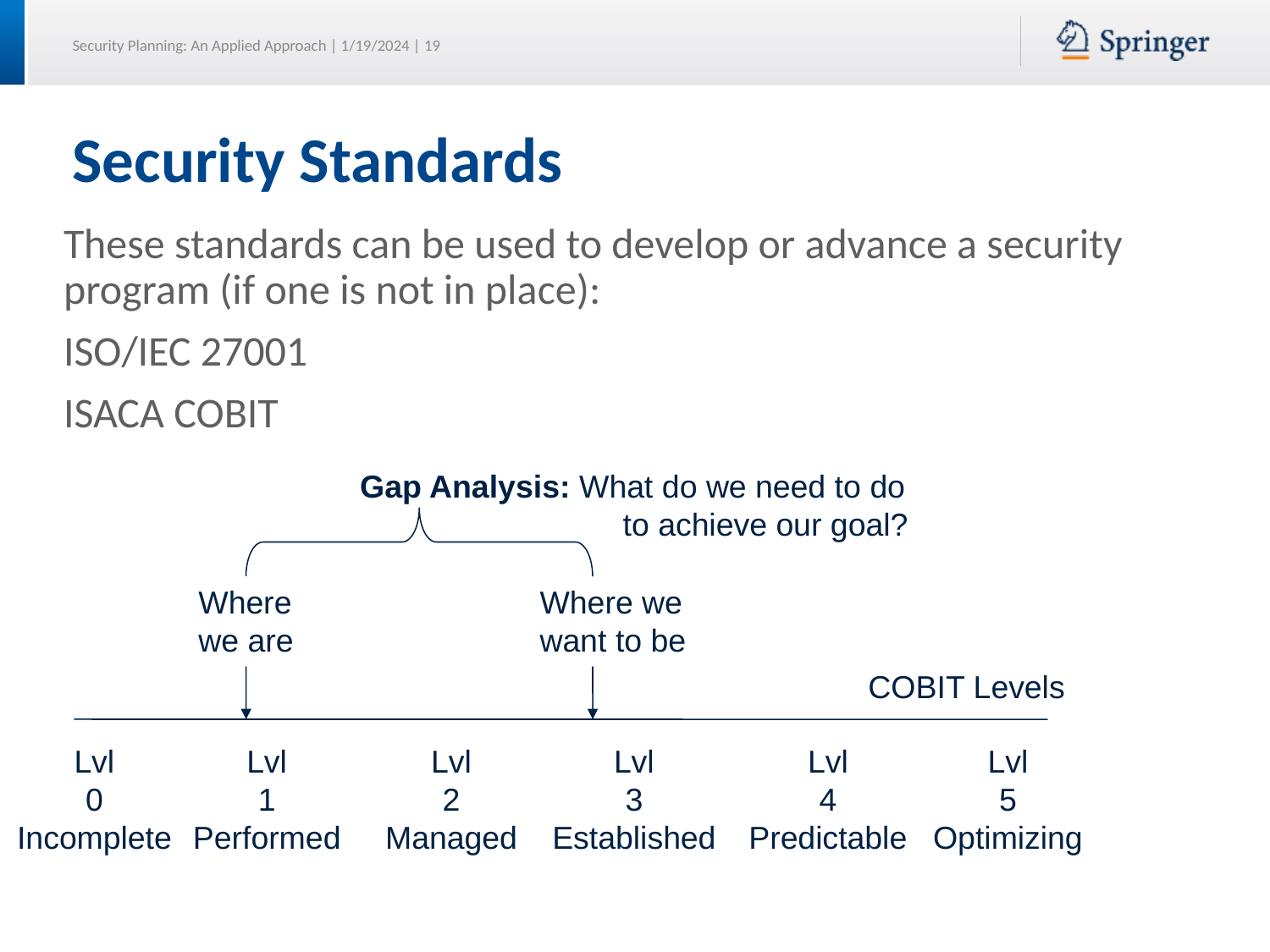

# Security Standards
These standards can be used to develop or advance a security program (if one is not in place):
ISO/IEC 27001
ISACA COBIT

Gap Analysis: What do we need to do
		 to achieve our goal?
Where
we are
Where we
want to be
COBIT Levels

Lvl
0
Incomplete
Lvl
1
Performed
Lvl
2
Managed
Lvl
3
Established
Lvl
4
Predictable
Lvl
5
Optimizing